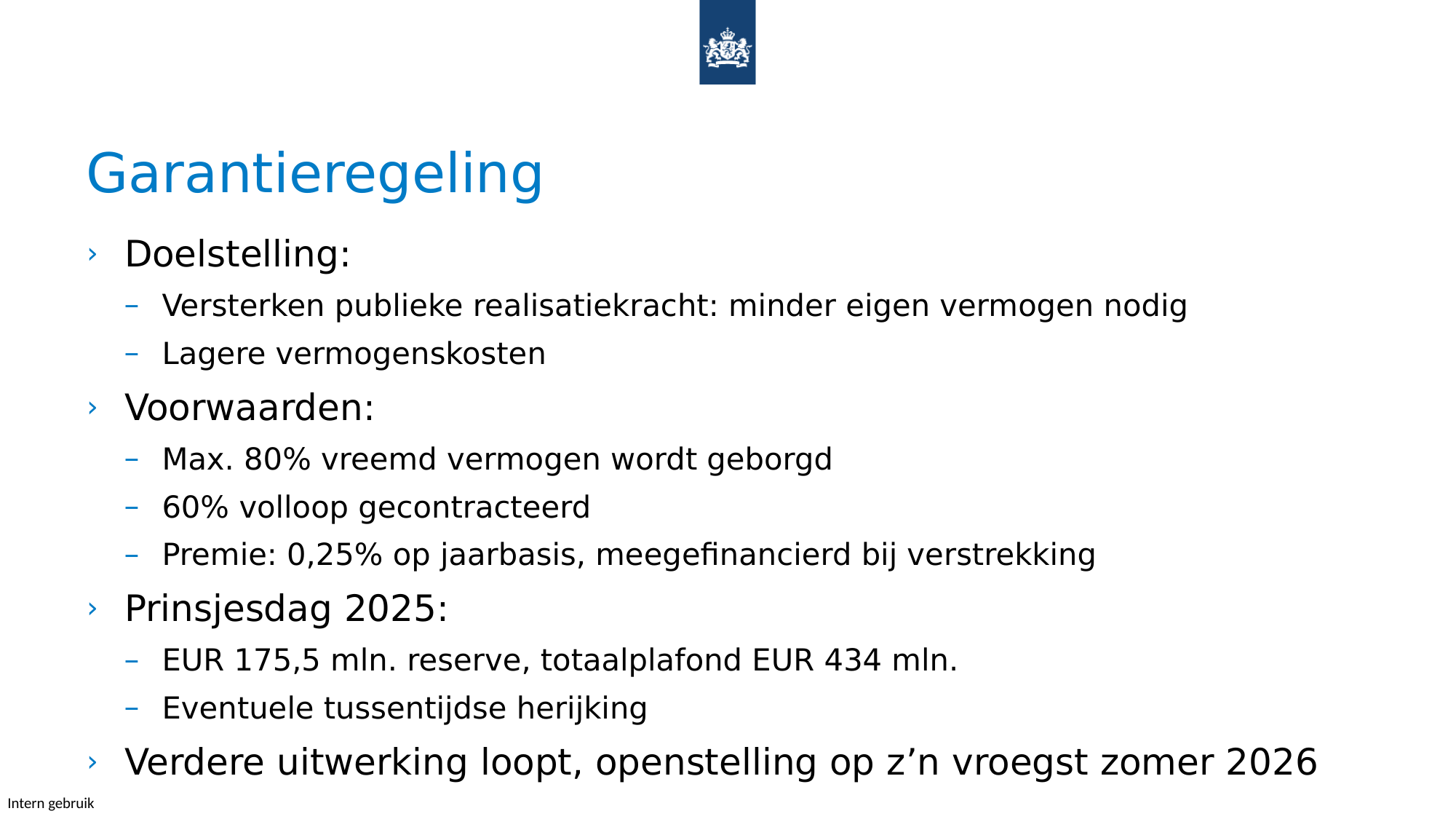

# Garantieregeling
Doelstelling:
Versterken publieke realisatiekracht: minder eigen vermogen nodig
Lagere vermogenskosten
Voorwaarden:
Max. 80% vreemd vermogen wordt geborgd
60% volloop gecontracteerd
Premie: 0,25% op jaarbasis, meegefinancierd bij verstrekking
Prinsjesdag 2025:
EUR 175,5 mln. reserve, totaalplafond EUR 434 mln.
Eventuele tussentijdse herijking
Verdere uitwerking loopt, openstelling op z’n vroegst zomer 2026